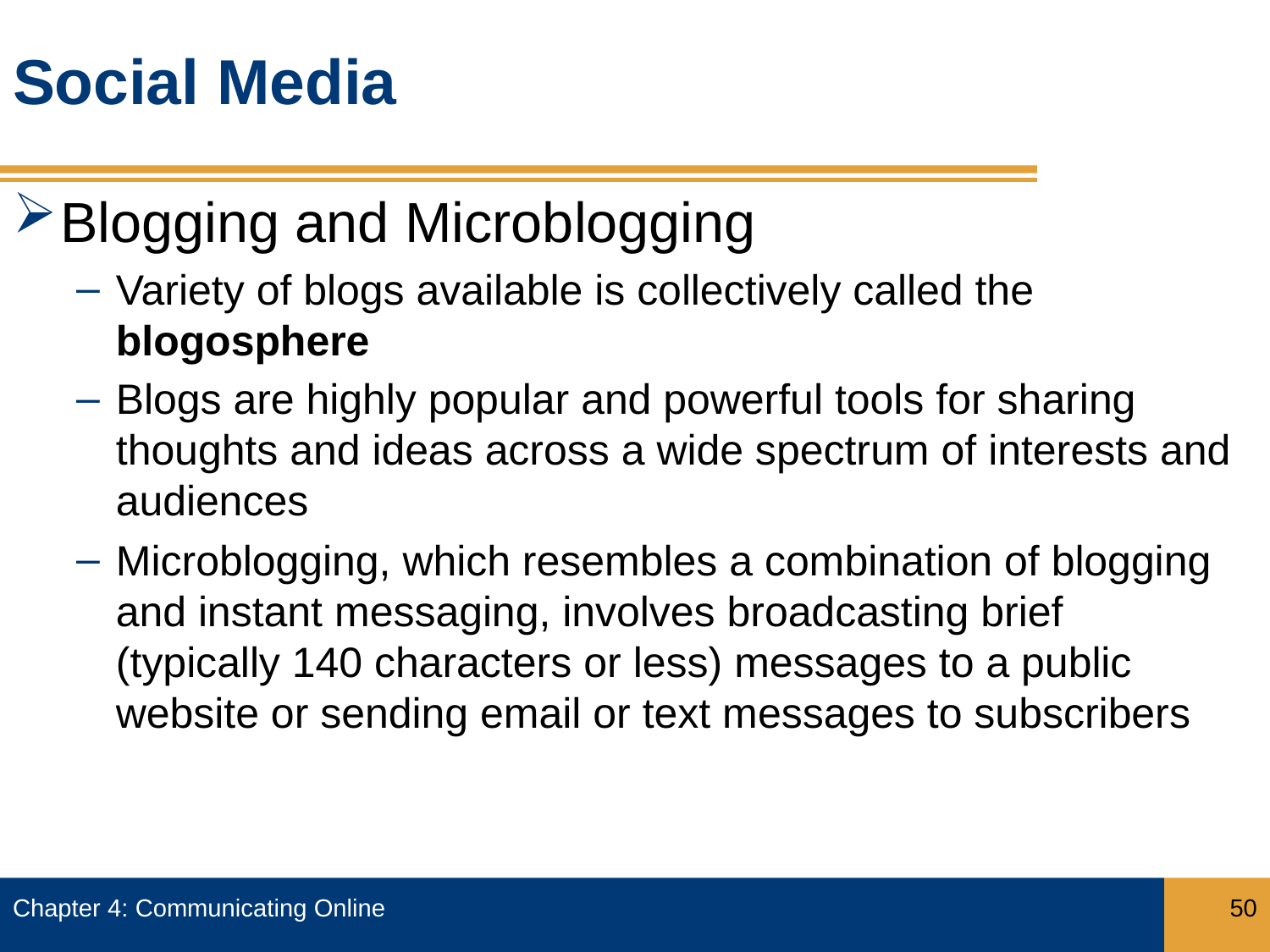

# Social Media
Blogging and Microblogging
Variety of blogs available is collectively called the blogosphere
Blogs are highly popular and powerful tools for sharing thoughts and ideas across a wide spectrum of interests and audiences
Microblogging, which resembles a combination of blogging and instant messaging, involves broadcasting brief (typically 140 characters or less) messages to a public website or sending email or text messages to subscribers
Chapter 4: Communicating Online
50